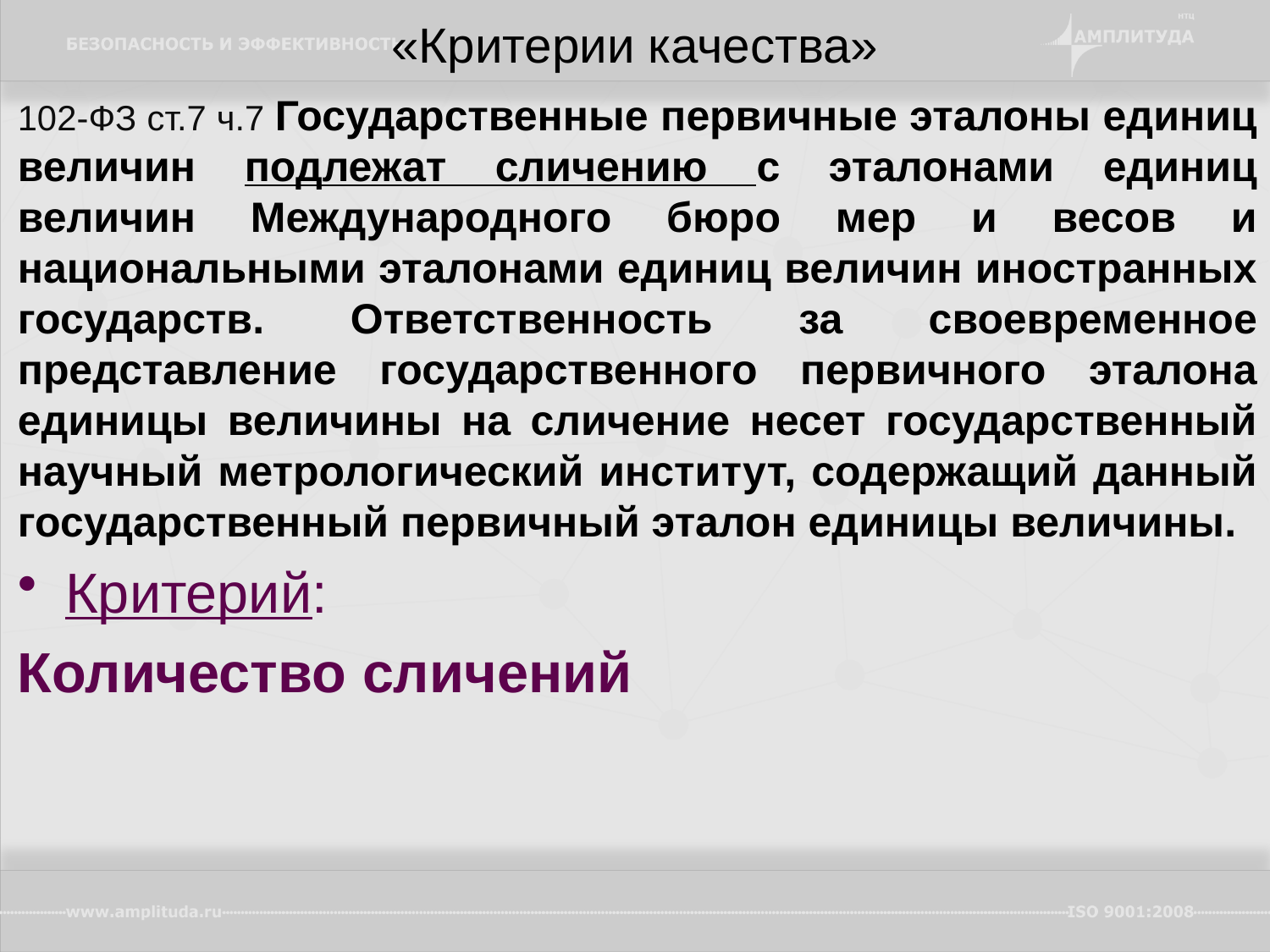

# «Критерии качества»
102-ФЗ ст.7 ч.7 Государственные первичные эталоны единиц величин подлежат сличению с эталонами единиц величин Международного бюро мер и весов и национальными эталонами единиц величин иностранных государств. Ответственность за своевременное представление государственного первичного эталона единицы величины на сличение несет государственный научный метрологический институт, содержащий данный государственный первичный эталон единицы величины.
Критерий:
Количество сличений